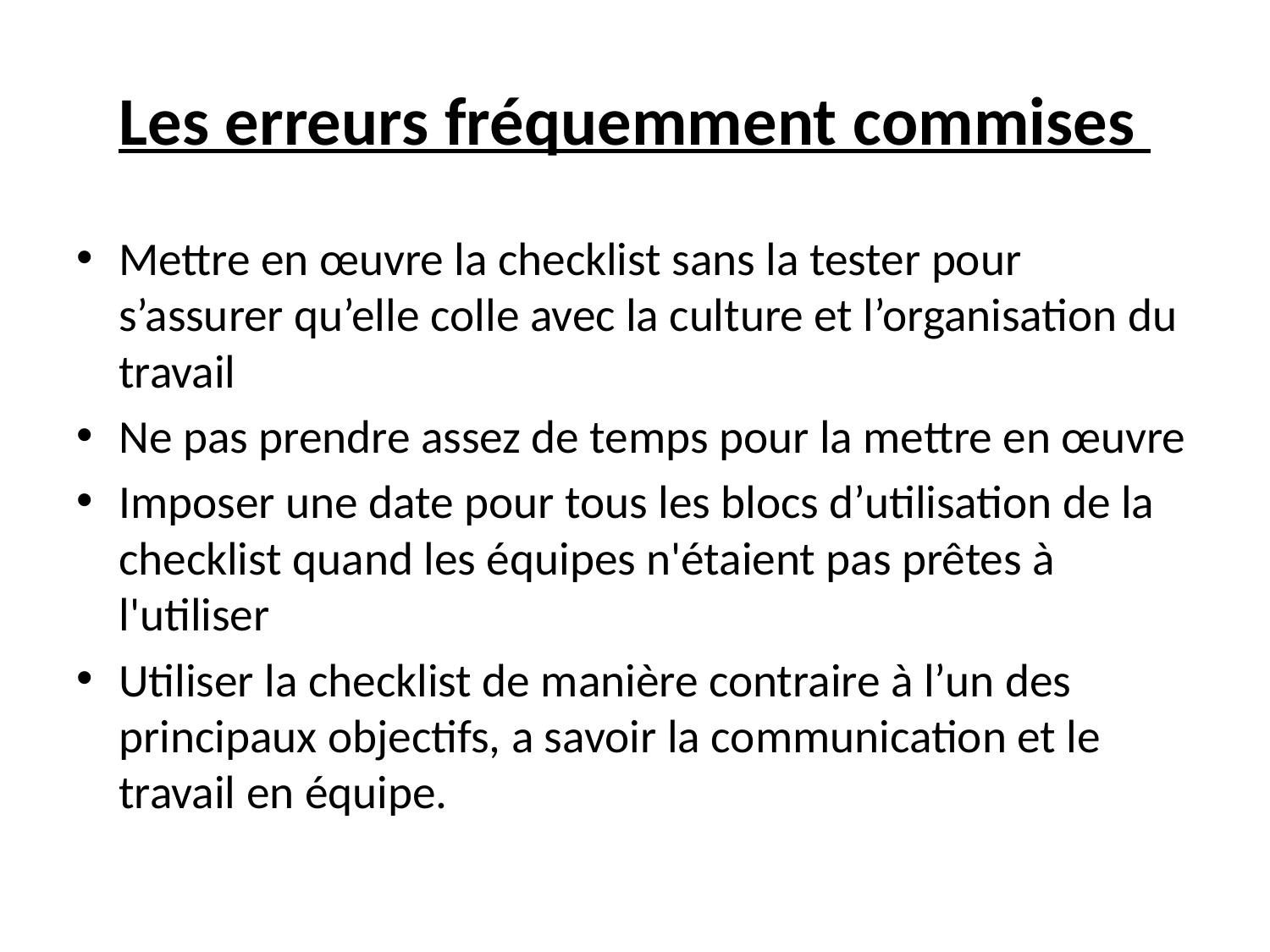

# Les erreurs fréquemment commises
Mettre en œuvre la checklist sans la tester pour s’assurer qu’elle colle avec la culture et l’organisation du travail
Ne pas prendre assez de temps pour la mettre en œuvre
Imposer une date pour tous les blocs d’utilisation de la checklist quand les équipes n'étaient pas prêtes à l'utiliser
Utiliser la checklist de manière contraire à l’un des principaux objectifs, a savoir la communication et le travail en équipe.